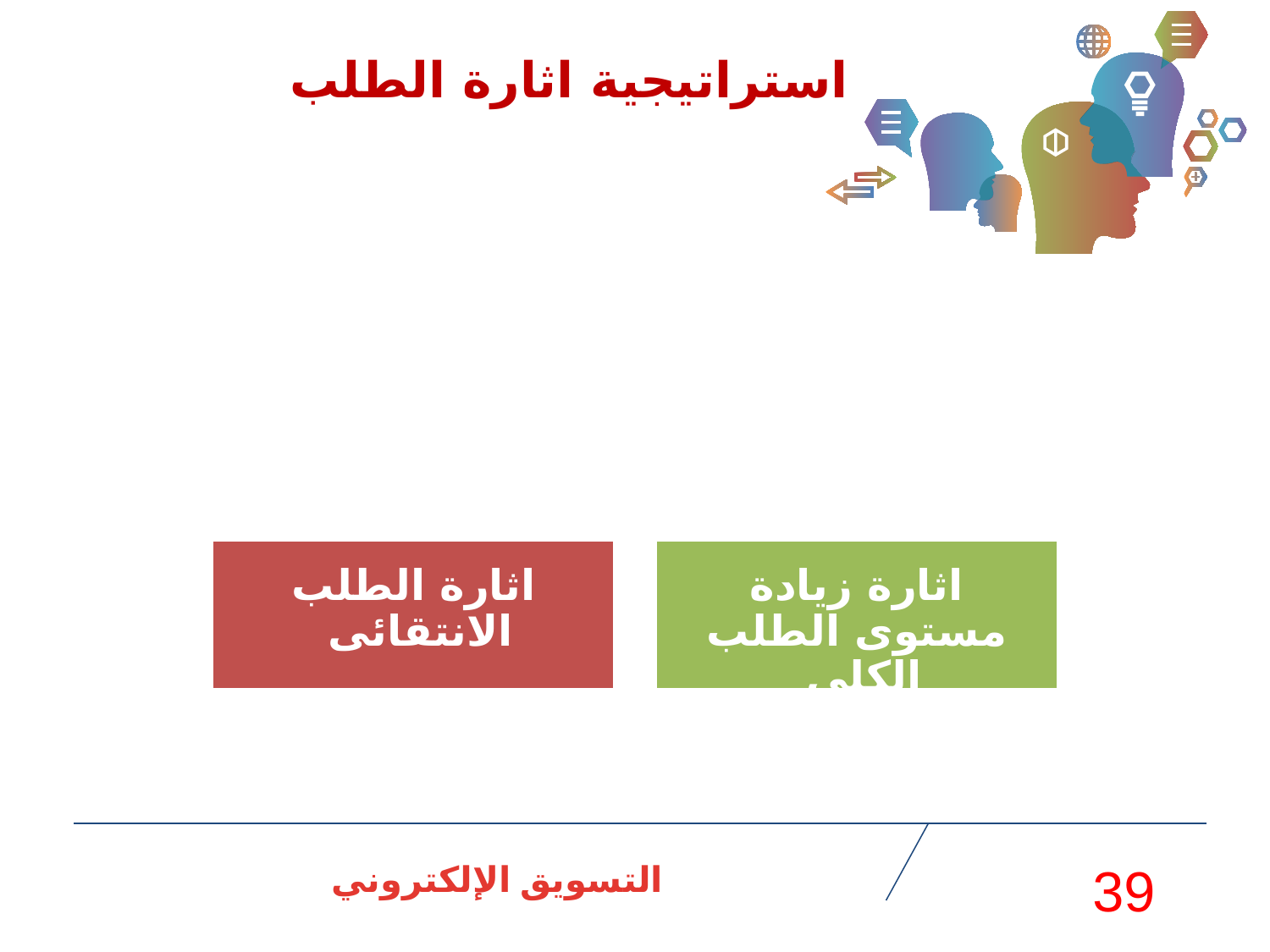

استراتيجية اثارة الطلب
اثارة الطلب الانتقائى
اثارة زيادة مستوى الطلب الكلى
التسويق الإلكتروني
39